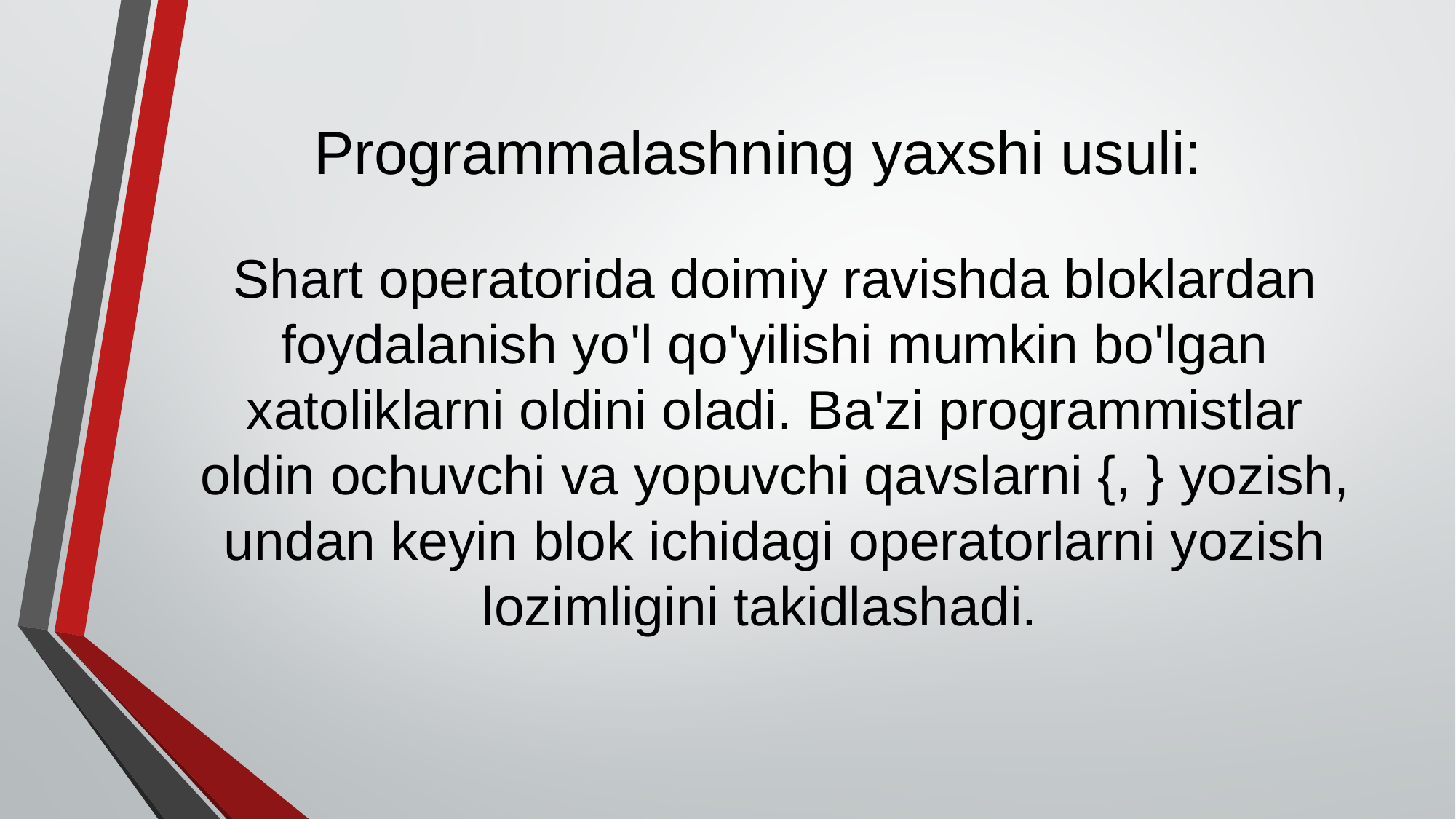

# Programmalashning yaxshi usuli:
Shart operatorida doimiy ravishda bloklardan foydalanish yo'l qo'yilishi mumkin bo'lgan xatoliklarni oldini oladi. Ba'zi programmistlar oldin ochuvchi va yopuvchi qavslarni {, } yozish, undan keyin blok ichidagi operatorlarni yozish lozimligini takidlashadi.